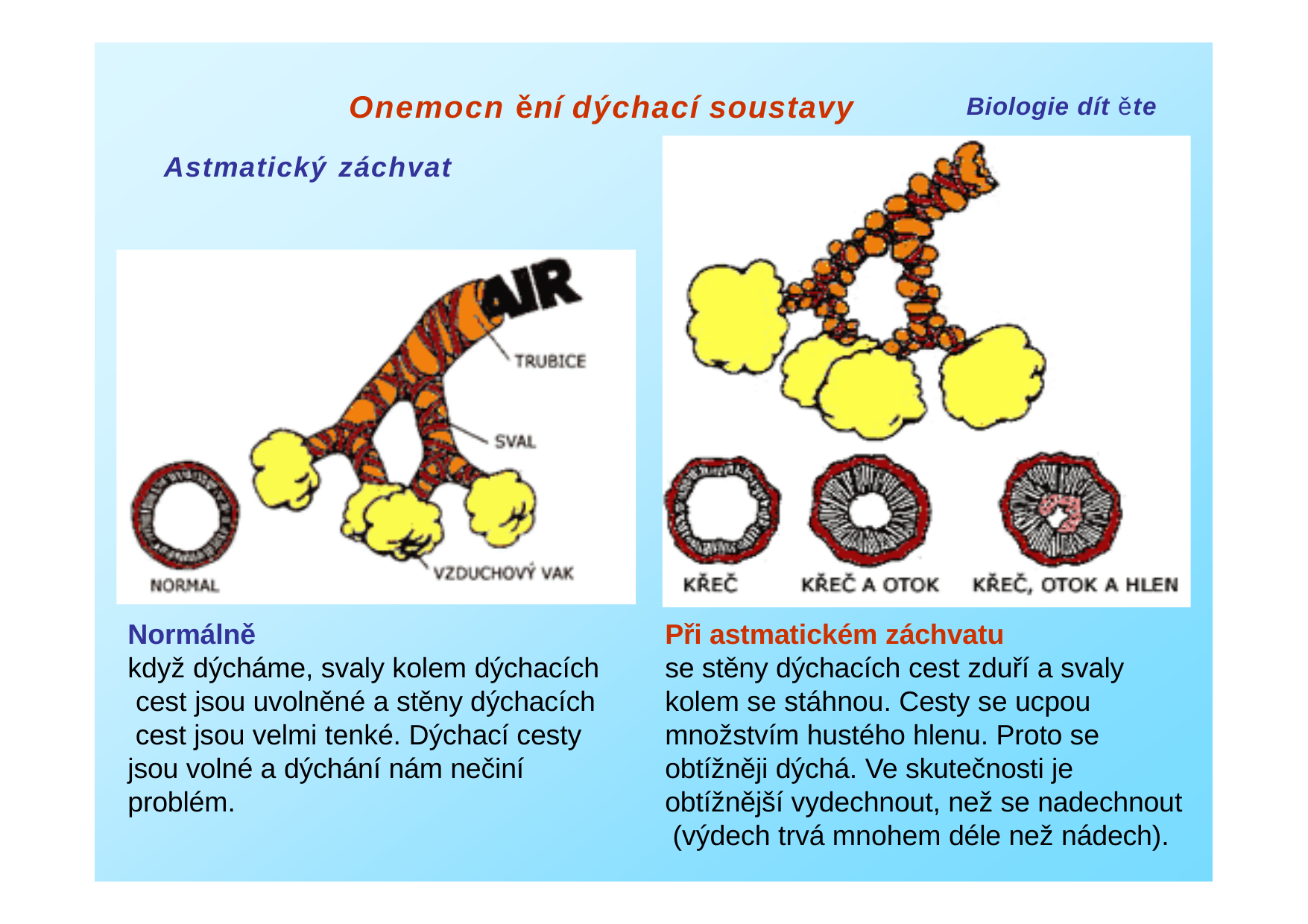

# Onemocn ění dýchací soustavy
Biologie dít ěte

Astmatický záchvat
Při astmatickém záchvatu
se stěny dýchacích cest zduří a svaly  kolem se stáhnou. Cesty se ucpou  množstvím hustého hlenu. Proto se  obtížněji dýchá. Ve skutečnosti je  obtížnější vydechnout, než se nadechnout  (výdech trvá mnohem déle než nádech).
Normálně
když dýcháme, svaly kolem dýchacích  cest jsou uvolněné a stěny dýchacích  cest jsou velmi tenké. Dýchací cesty  jsou volné a dýchání nám nečiní  problém.